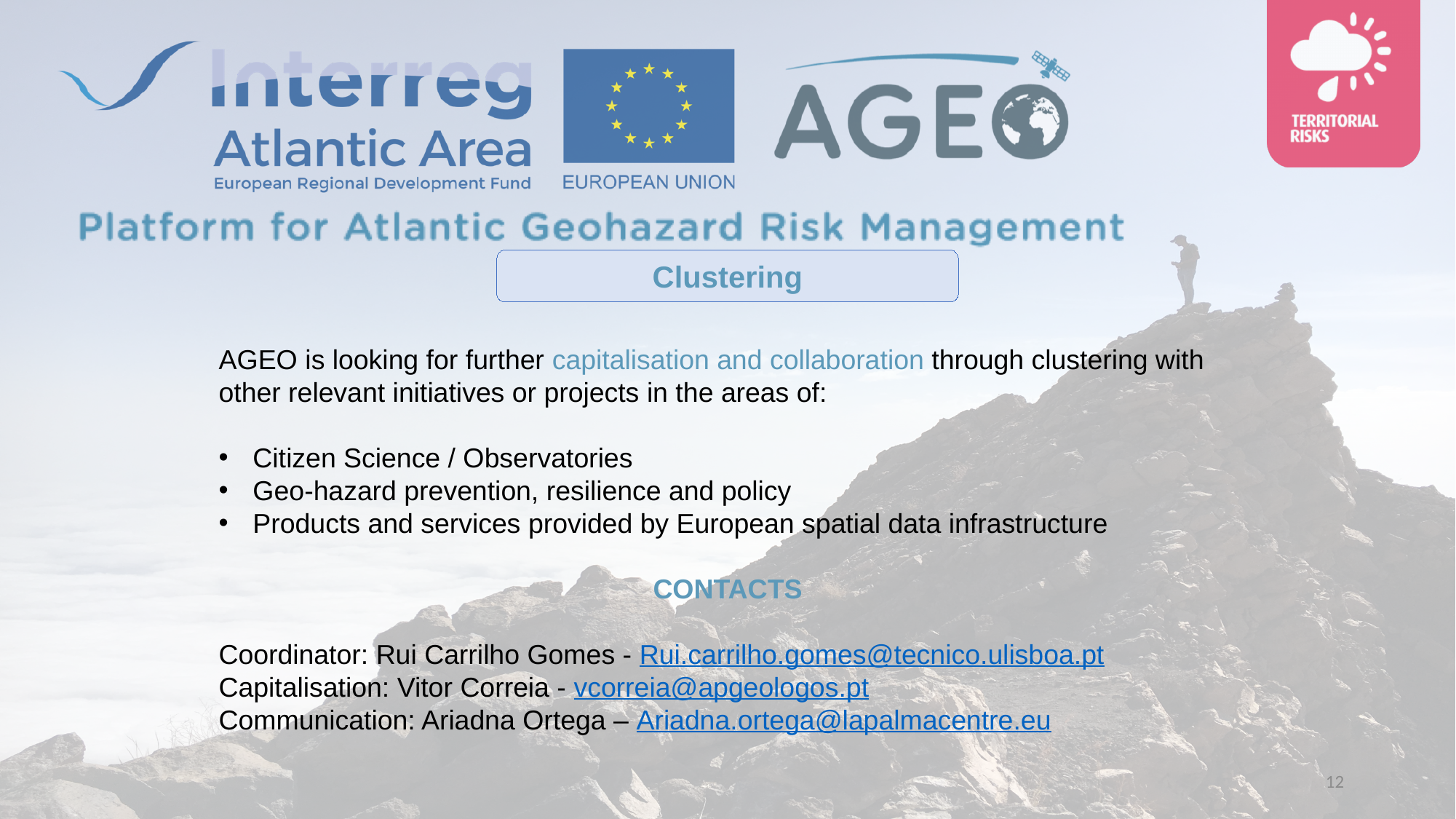

#

Clustering
AGEO is looking for further capitalisation and collaboration through clustering with other relevant initiatives or projects in the areas of:

Citizen Science / Observatories
Geo-hazard prevention, resilience and policy
Products and services provided by European spatial data infrastructure

CONTACTS

Coordinator: Rui Carrilho Gomes - Rui.carrilho.gomes@tecnico.ulisboa.pt
Capitalisation: Vitor Correia - vcorreia@apgeologos.pt
Communication: Ariadna Ortega – Ariadna.ortega@lapalmacentre.eu

12